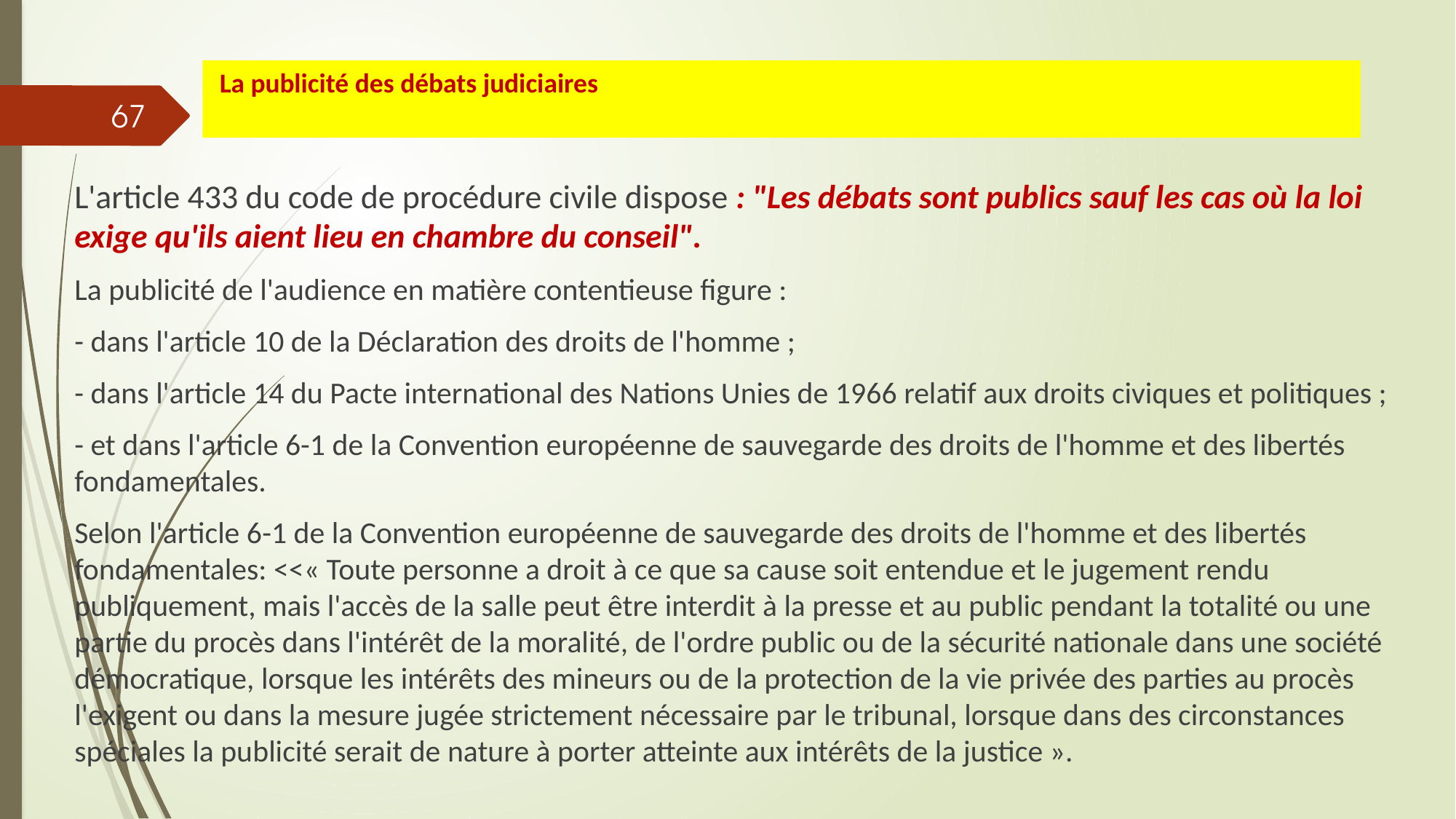

# La publicité des débats judiciaires
67
L'article 433 du code de procédure civile dispose : "Les débats sont publics sauf les cas où la loi exige qu'ils aient lieu en chambre du conseil".
La publicité de l'audience en matière contentieuse figure :
- dans l'article 10 de la Déclaration des droits de l'homme ;
- dans l'article 14 du Pacte international des Nations Unies de 1966 relatif aux droits civiques et politiques ;
- et dans l'article 6-1 de la Convention européenne de sauvegarde des droits de l'homme et des libertés fondamentales.
Selon l'article 6-1 de la Convention européenne de sauvegarde des droits de l'homme et des libertés fondamentales: <<« Toute personne a droit à ce que sa cause soit entendue et le jugement rendu publiquement, mais l'accès de la salle peut être interdit à la presse et au public pendant la totalité ou une partie du procès dans l'intérêt de la moralité, de l'ordre public ou de la sécurité nationale dans une société démocratique, lorsque les intérêts des mineurs ou de la protection de la vie privée des parties au procès l'exigent ou dans la mesure jugée strictement nécessaire par le tribunal, lorsque dans des circonstances spéciales la publicité serait de nature à porter atteinte aux intérêts de la justice ».